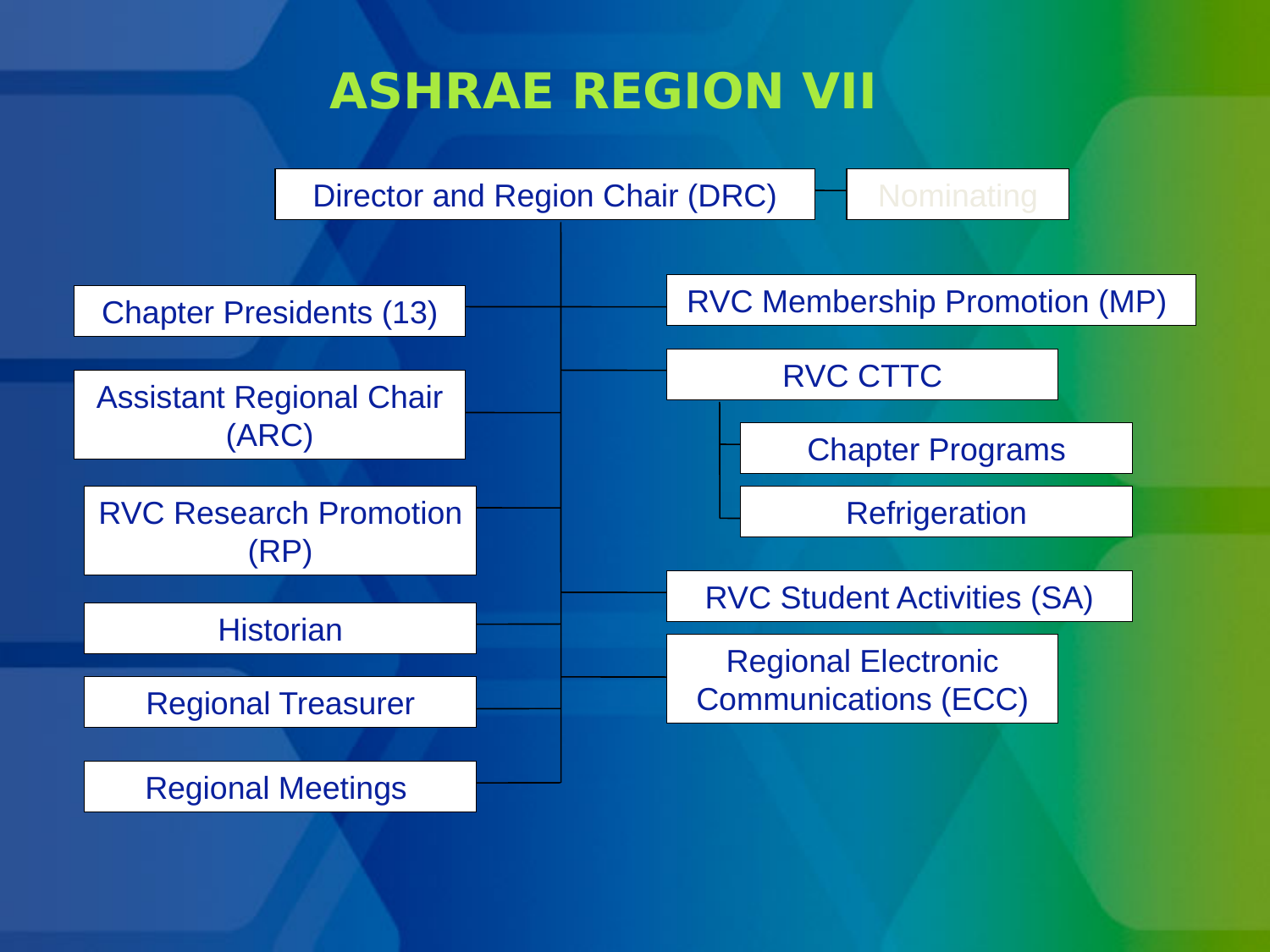

ASHRAE REGION VII
Director and Region Chair (DRC)
Nominating

RVC Membership Promotion (MP)
Chapter Presidents (13)

RVC CTTC
Assistant Regional Chair (ARC)

Chapter Programs

RVC Research Promotion (RP)
Refrigeration

RVC Student Activities (SA)

Historian

Regional Electronic Communications (ECC)
Regional Treasurer

Regional Meetings